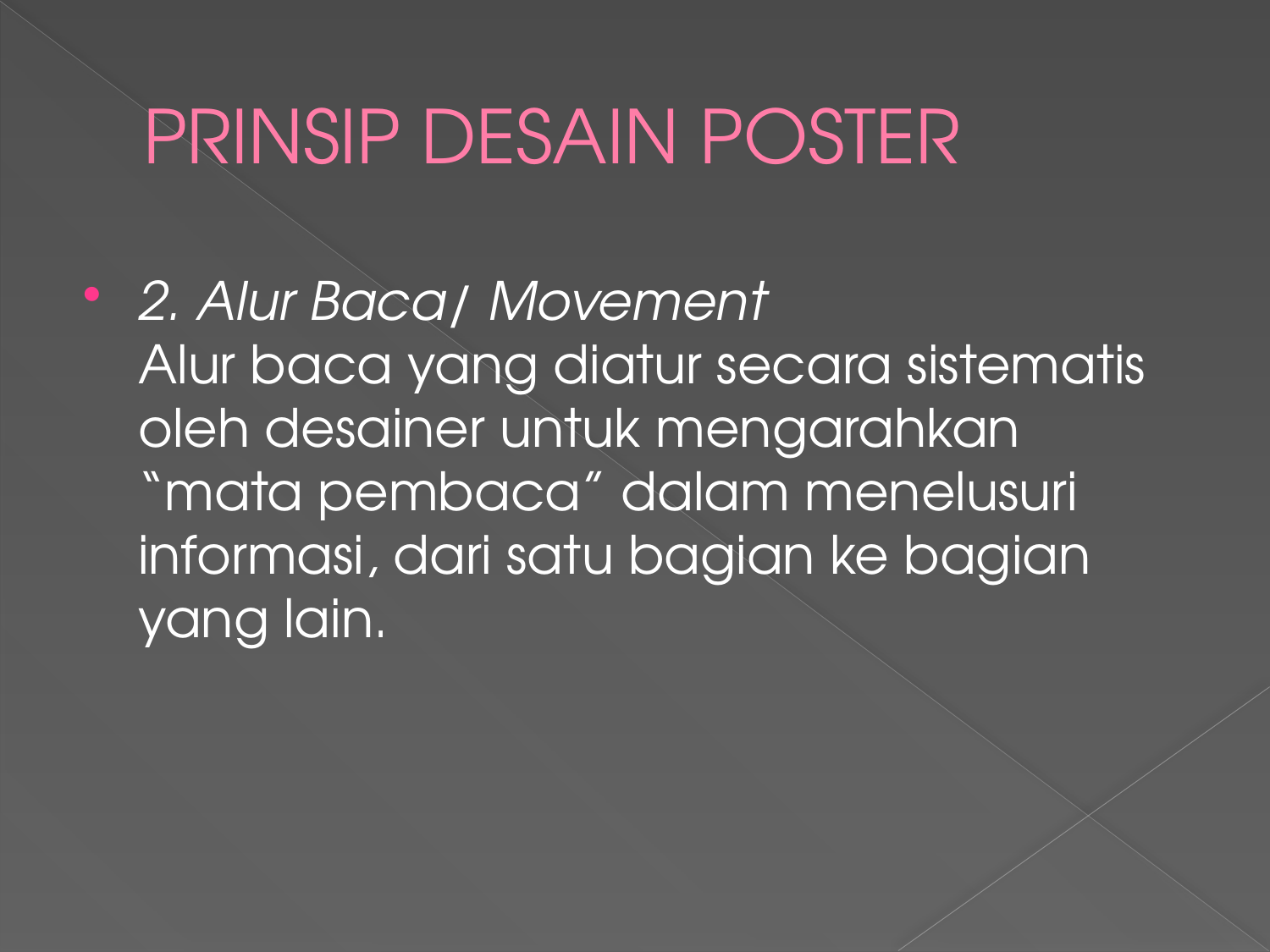

# PRINSIP DESAIN POSTER
2. Alur Baca/ Movement
Alur baca yang diatur secara sistematis oleh desainer untuk mengarahkan “mata pembaca” dalam menelusuri informasi, dari satu bagian ke bagian yang lain.